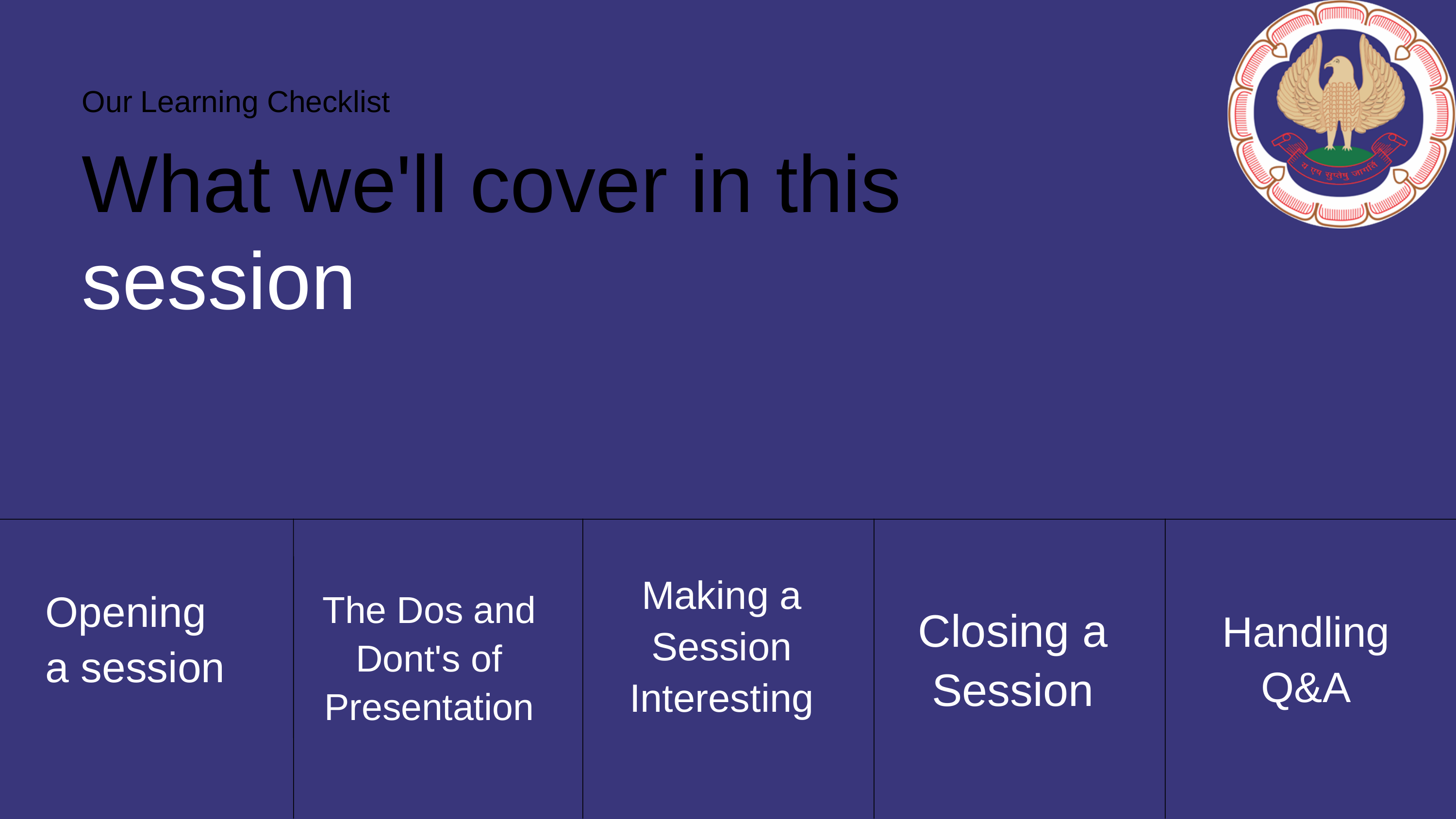

Our Learning Checklist
What we'll cover in this session

Making a Session Interesting
Opening a session
The Dos and Dont's of Presentation
Closing a Session
Handling Q&A